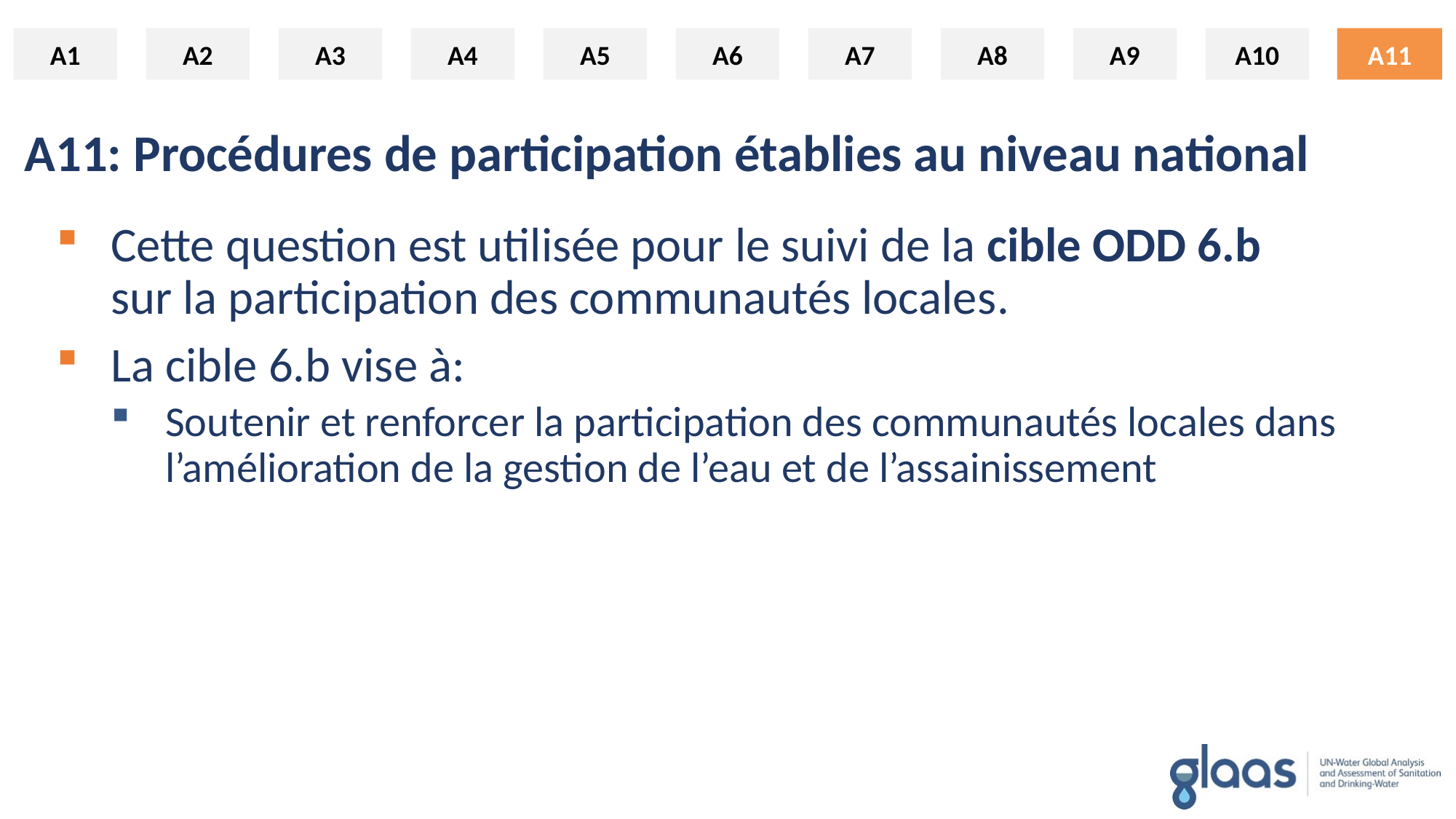

A1
A2
A3
A4
A5
A6
A7
A8
A9
A10
A11
A11
# A11: Procédures de participation établies au niveau national
Cette question est utilisée pour le suivi de la cible ODD 6.b  sur la participation des communautés locales.
La cible 6.b vise à:
Soutenir et renforcer la participation des communautés locales dans l’amélioration de la gestion de l’eau et de l’assainissement